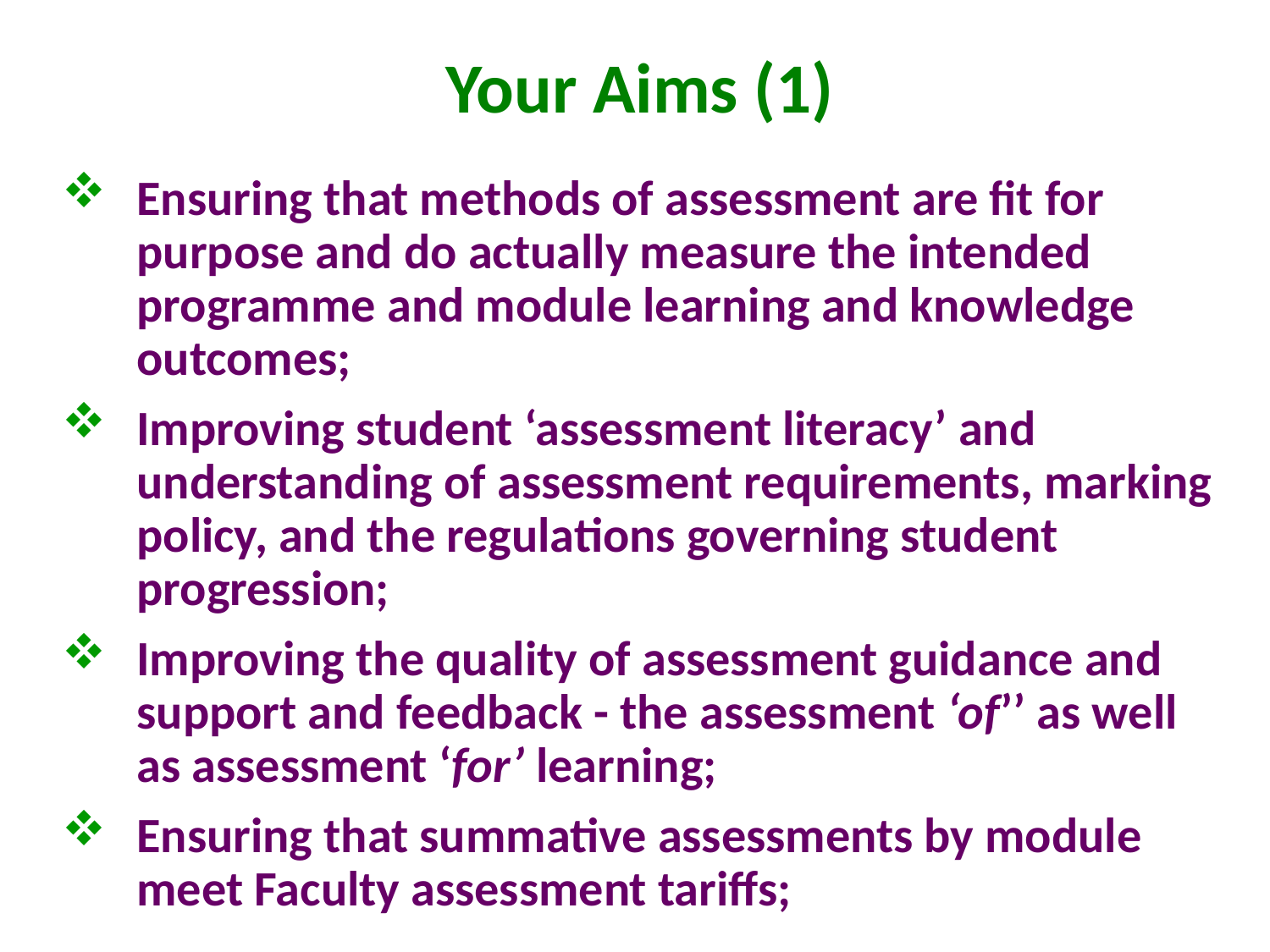

# Your Aims (1)
Ensuring that methods of assessment are fit for purpose and do actually measure the intended programme and module learning and knowledge outcomes;
Improving student ‘assessment literacy’ and understanding of assessment requirements, marking policy, and the regulations governing student progression;
Improving the quality of assessment guidance and support and feedback - the assessment ‘of’’ as well as assessment ‘for’ learning;
Ensuring that summative assessments by module meet Faculty assessment tariffs;